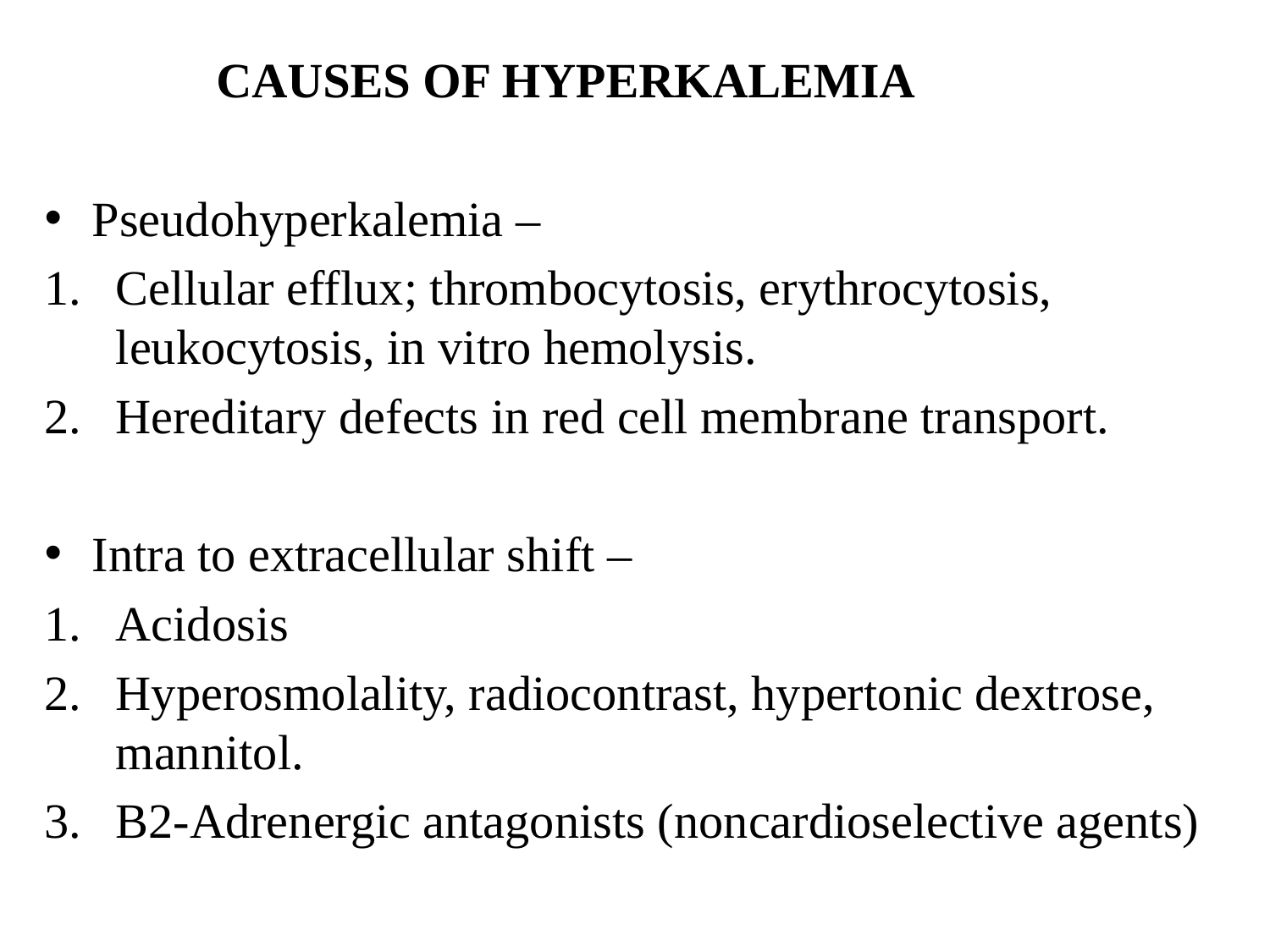

CAUSES OF HYPERKALEMIA

Pseudohyperkalemia –
Cellular efflux; thrombocytosis, erythrocytosis, leukocytosis, in vitro hemolysis.
Hereditary defects in red cell membrane transport.

Intra to extracellular shift –
Acidosis
Hyperosmolality, radiocontrast, hypertonic dextrose, mannitol.
Β2-Adrenergic antagonists (noncardioselective agents)